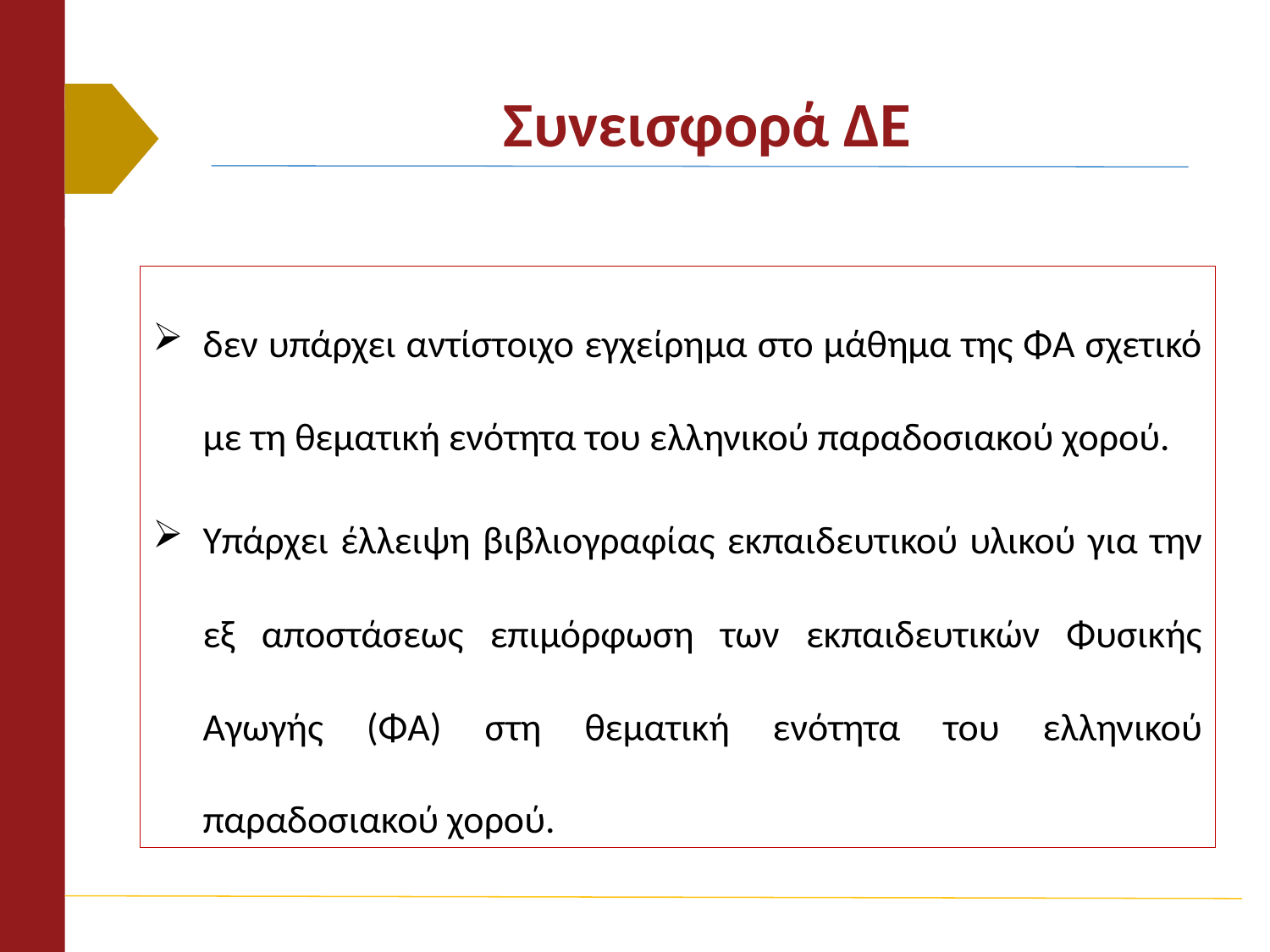

# Συνεισφορά ΔΕ
δεν υπάρχει αντίστοιχο εγχείρημα στο μάθημα της ΦΑ σχετικό με τη θεματική ενότητα του ελληνικού παραδοσιακού χορού.
Υπάρχει έλλειψη βιβλιογραφίας εκπαιδευτικού υλικού για την εξ αποστάσεως επιμόρφωση των εκπαιδευτικών Φυσικής Αγωγής (ΦΑ) στη θεματική ενότητα του ελληνικού παραδοσιακού χορού.